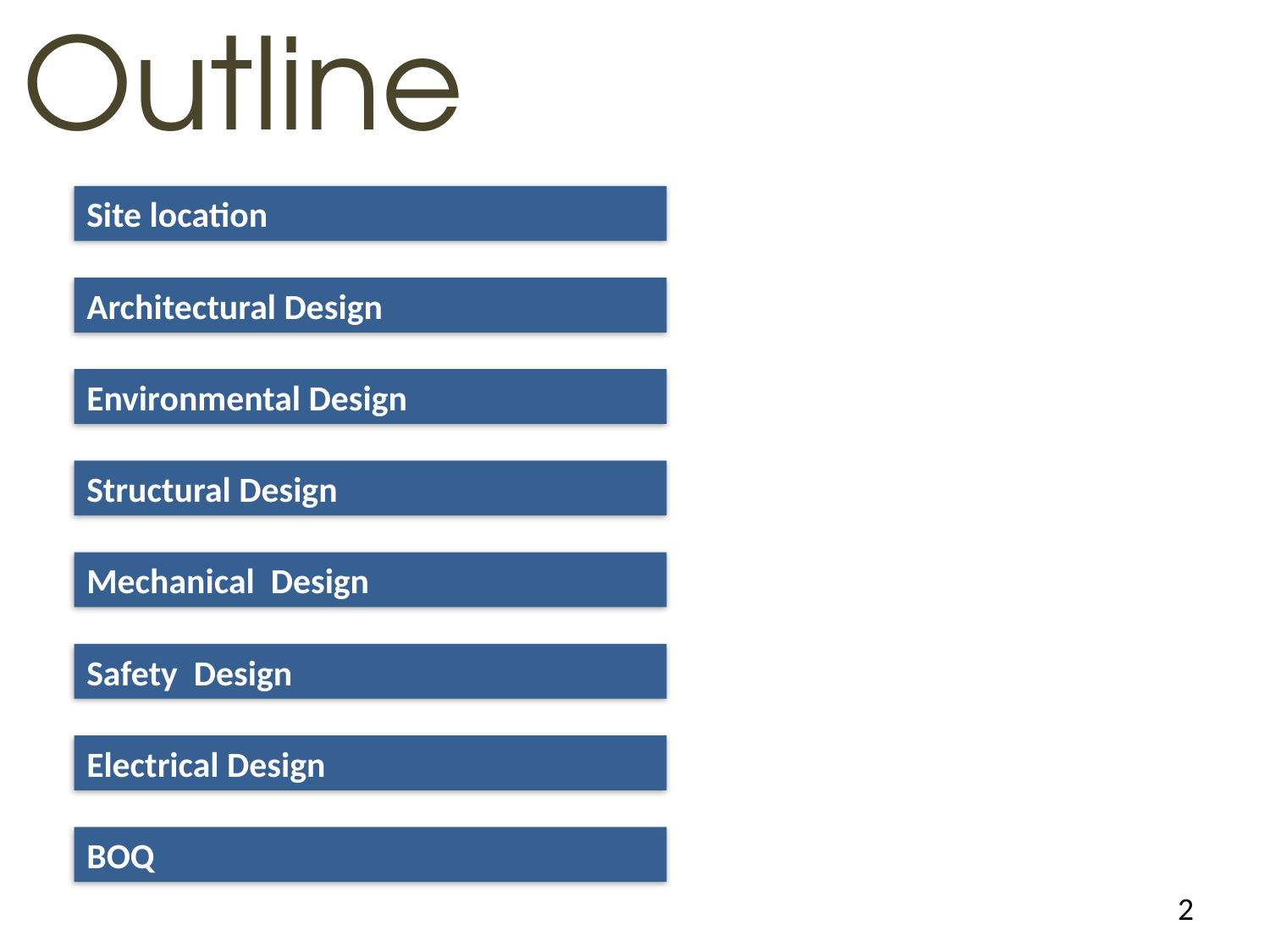

# Outline
Site location
Architectural Design
Environmental Design
Structural Design
Mechanical  Design
Safety  Design
Electrical Design
BOQ
2